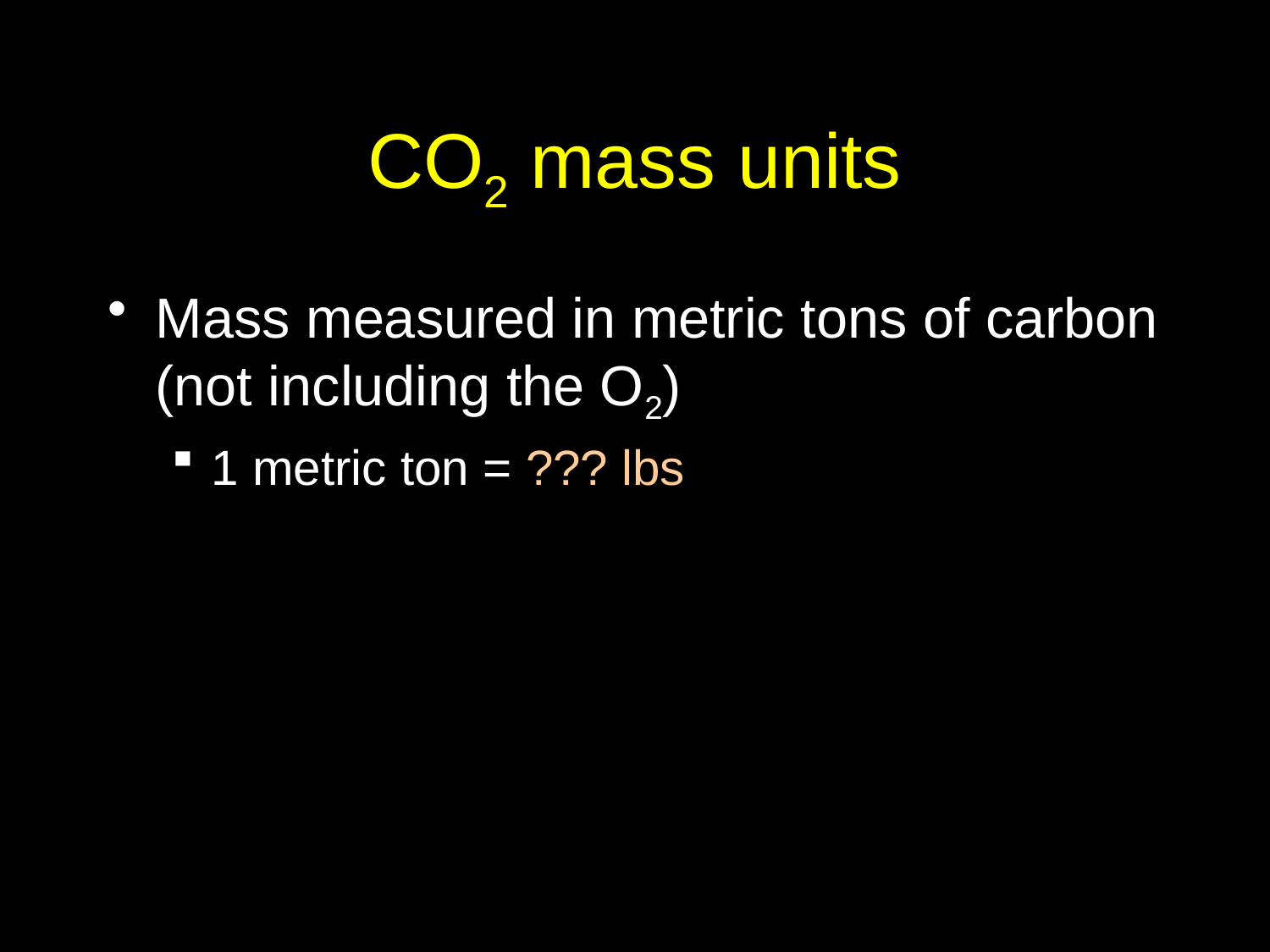

# CO2 mass units
Mass measured in metric tons of carbon (not including the O2)
1 metric ton = ??? lbs